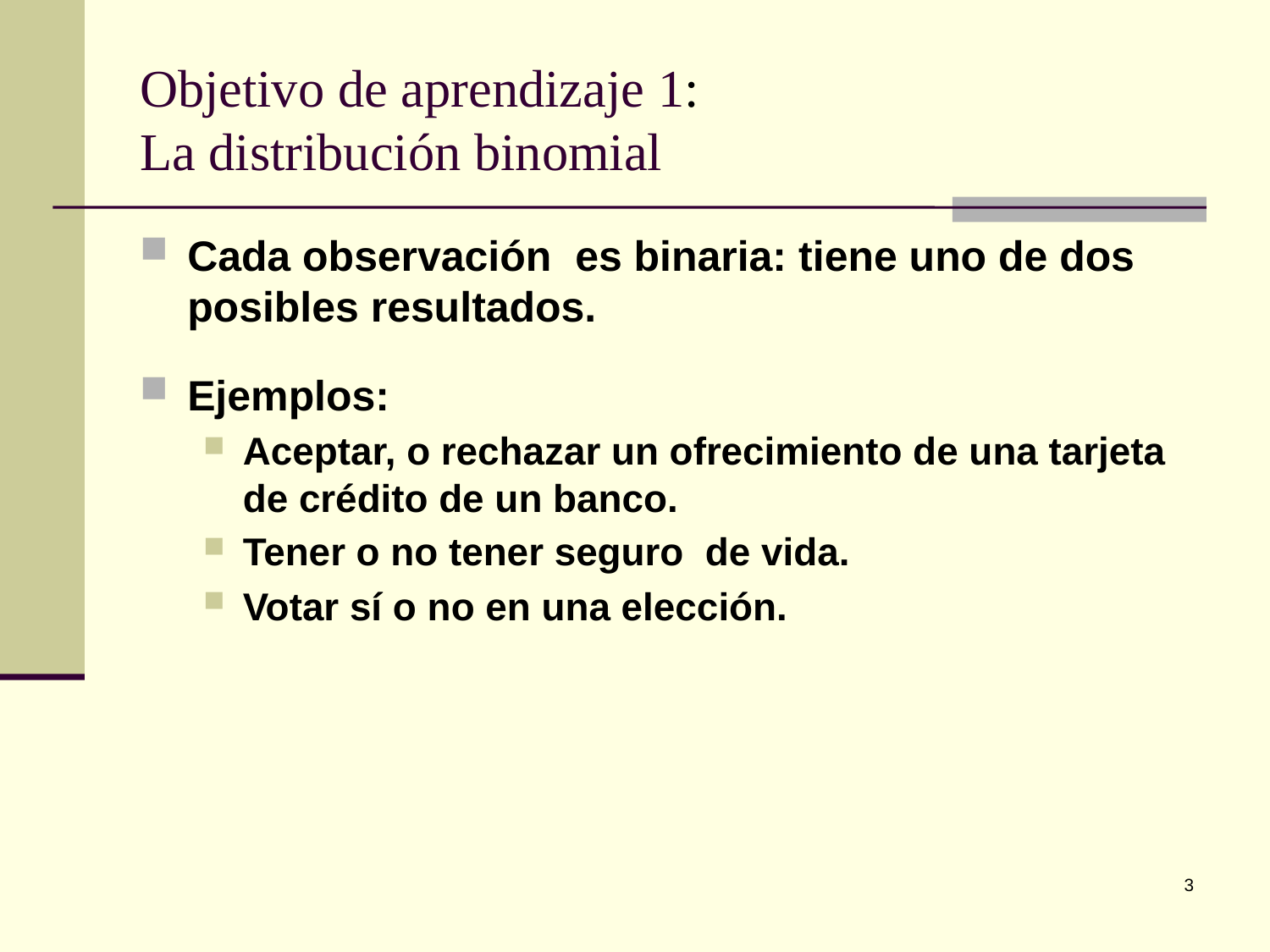

# Objetivo de aprendizaje 1: La distribución binomial
Cada observación  es binaria: tiene uno de dos posibles resultados.

Ejemplos:
Aceptar, o rechazar un ofrecimiento de una tarjeta de crédito de un banco.
Tener o no tener seguro  de vida.
Votar sí o no en una elección.
3